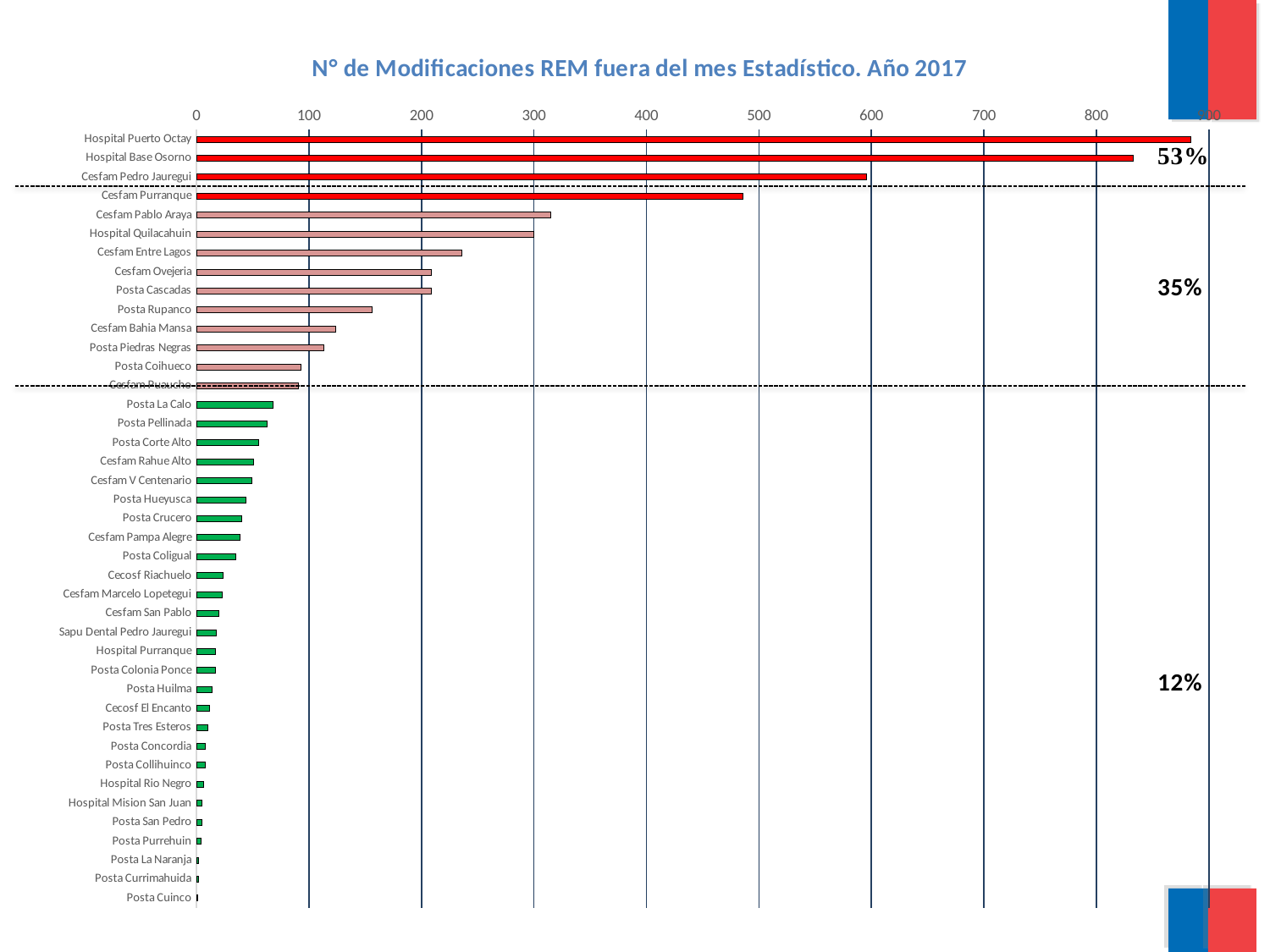

### Chart: N° de Modificaciones REM fuera del mes Estadístico. Año 2017

| Category | Total de Errores |
|---|---|
| Hospital Puerto Octay | 884.0 |
| Hospital Base Osorno | 833.0 |
| Cesfam Pedro Jauregui | 596.0 |
| Cesfam Purranque | 486.0 |
| Cesfam Pablo Araya | 315.0 |
| Hospital Quilacahuin | 300.0 |
| Cesfam Entre Lagos | 236.0 |
| Cesfam Ovejeria | 209.0 |
| Posta Cascadas | 209.0 |
| Posta Rupanco | 156.0 |
| Cesfam Bahia Mansa | 124.0 |
| Posta Piedras Negras | 113.0 |
| Posta Coihueco | 93.0 |
| Cesfam Puaucho | 91.0 |
| Posta La Calo | 68.0 |
| Posta Pellinada | 63.0 |
| Posta Corte Alto | 55.0 |
| Cesfam Rahue Alto | 51.0 |
| Cesfam V Centenario | 49.0 |
| Posta Hueyusca | 44.0 |
| Posta Crucero | 40.0 |
| Cesfam Pampa Alegre | 39.0 |
| Posta Coligual | 35.0 |
| Cecosf Riachuelo | 24.0 |
| Cesfam Marcelo Lopetegui | 23.0 |
| Cesfam San Pablo | 20.0 |
| Sapu Dental Pedro Jauregui | 18.0 |
| Hospital Purranque | 17.0 |
| Posta Colonia Ponce | 17.0 |
| Posta Huilma | 14.0 |
| Cecosf El Encanto | 12.0 |
| Posta Tres Esteros | 10.0 |
| Posta Concordia | 8.0 |
| Posta Collihuinco | 8.0 |
| Hospital Rio Negro | 6.0 |
| Hospital Mision San Juan | 5.0 |
| Posta San Pedro | 5.0 |
| Posta Purrehuin | 4.0 |
| Posta La Naranja | 2.0 |
| Posta Currimahuida | 2.0 |
| Posta Cuinco | 1.0 |